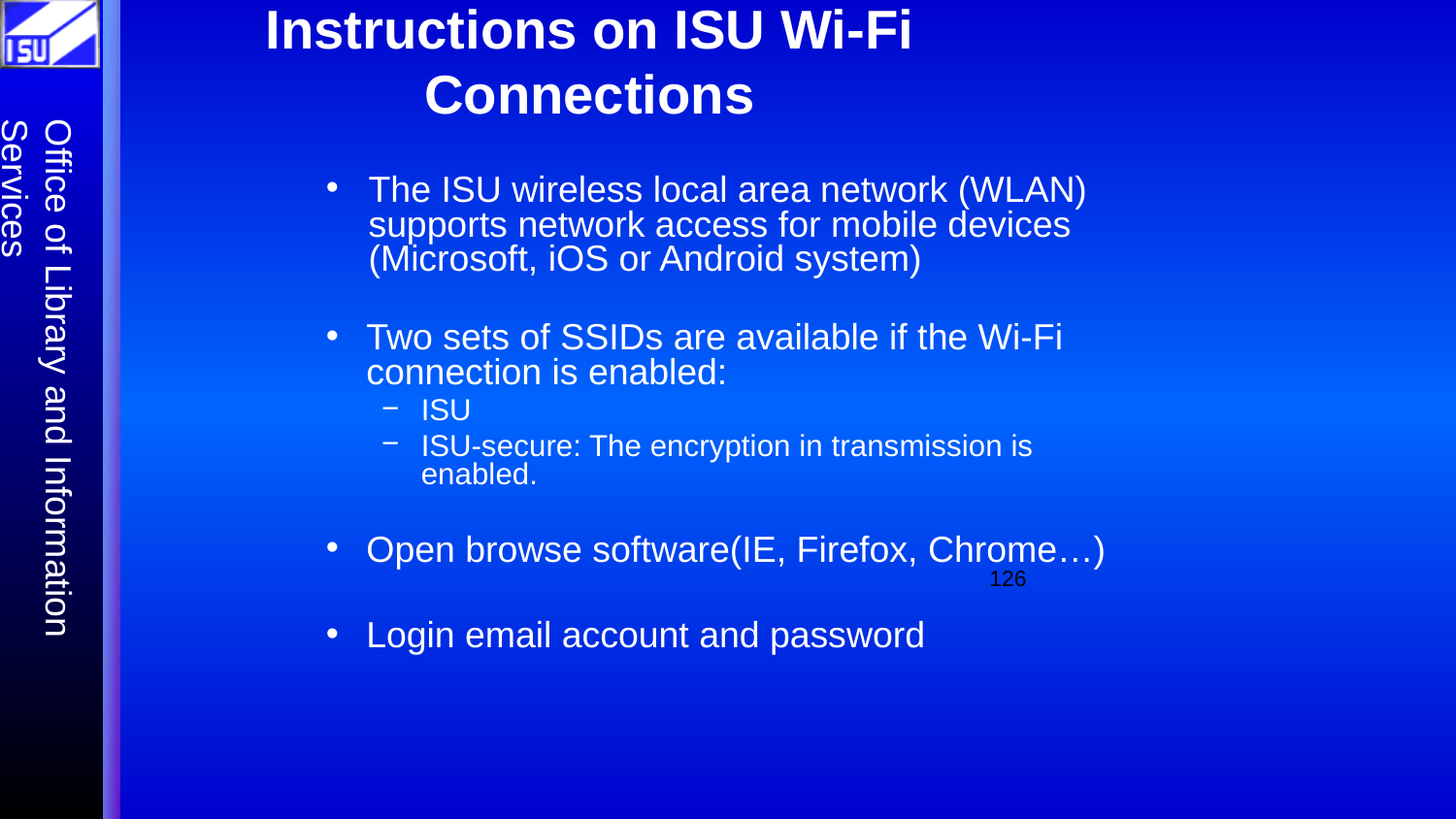

# Instructions on ISU Wi-Fi Connections
The ISU wireless local area network (WLAN) supports network access for mobile devices (Microsoft, iOS or Android system)

Two sets of SSIDs are available if the Wi-Fi connection is enabled:
ISU
ISU-secure: The encryption in transmission is enabled.

Open browse software(IE, Firefox, Chrome…)

Login email account and password
126